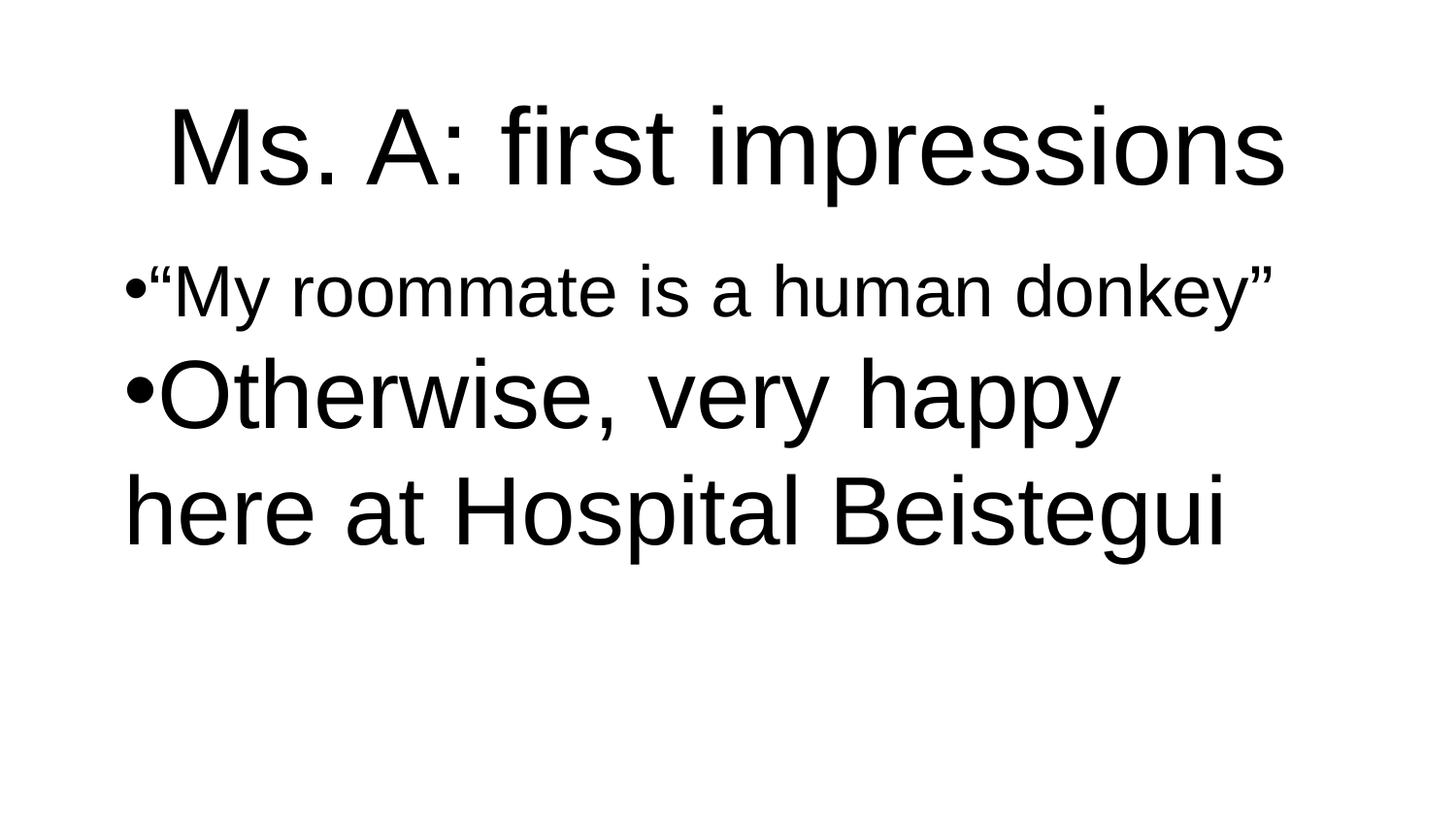

# Ms. A: first impressions
“My roommate is a human donkey”
Otherwise, very happy here at Hospital Beistegui